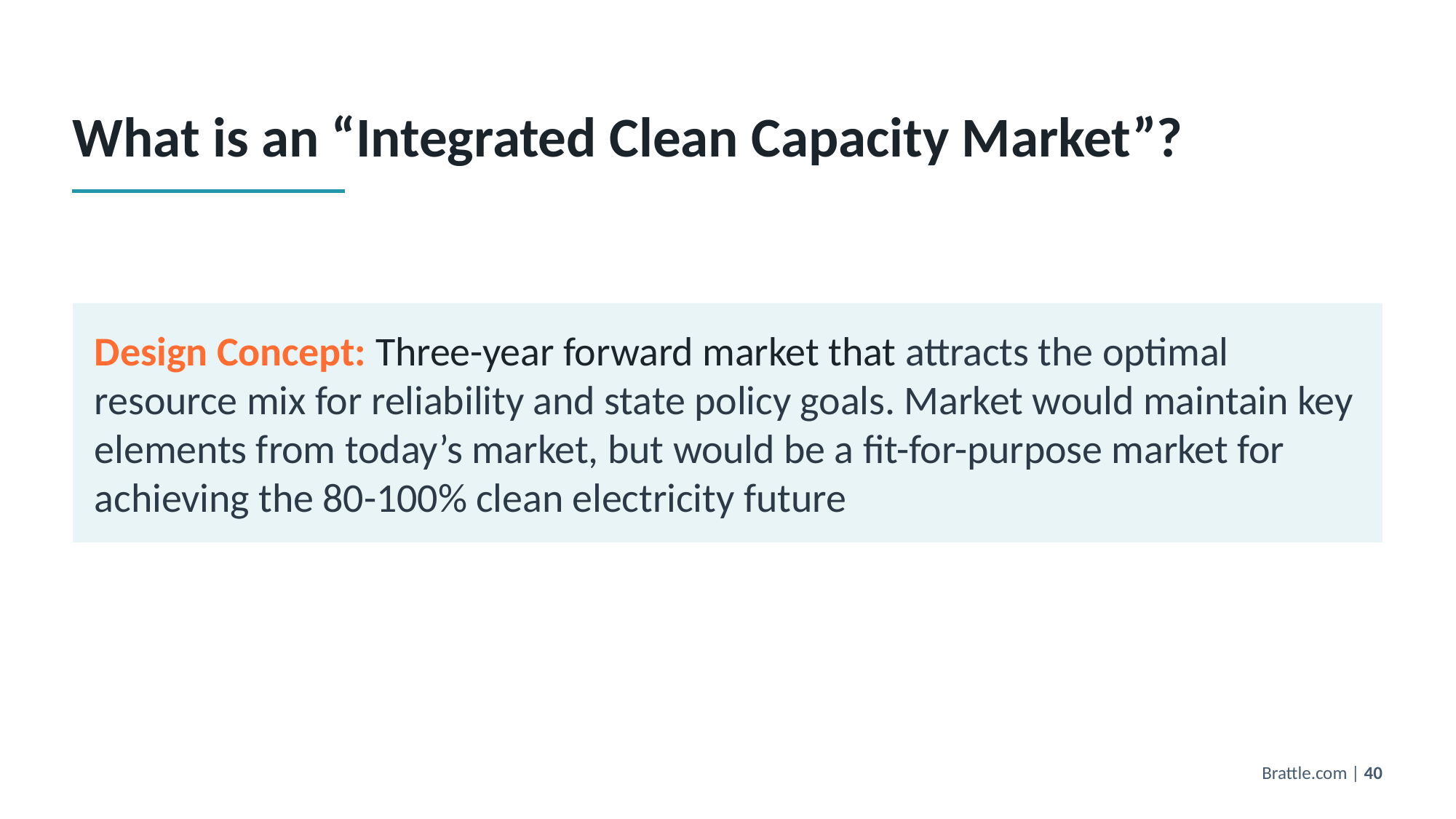

# What is an “Integrated Clean Capacity Market”?
Design Concept: Three-year forward market that attracts the optimal resource mix for reliability and state policy goals. Market would maintain key elements from today’s market, but would be a fit-for-purpose market for achieving the 80-100% clean electricity future
Brattle.com | 40